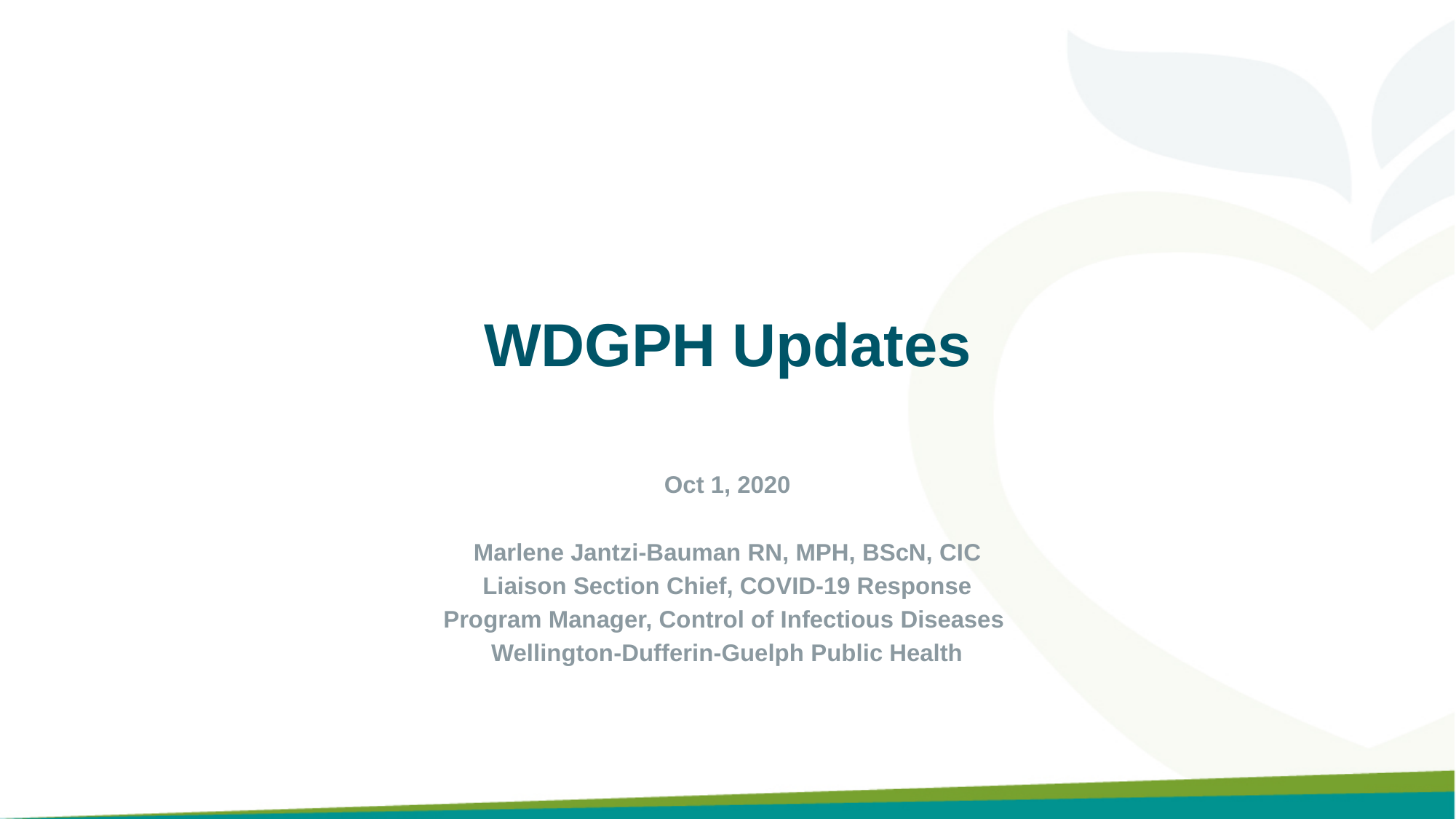

# WDGPH Updates
Oct 1, 2020

Marlene Jantzi-Bauman RN, MPH, BScN, CIC
Liaison Section Chief, COVID-19 Response
Program Manager, Control of Infectious Diseases
Wellington-Dufferin-Guelph Public Health